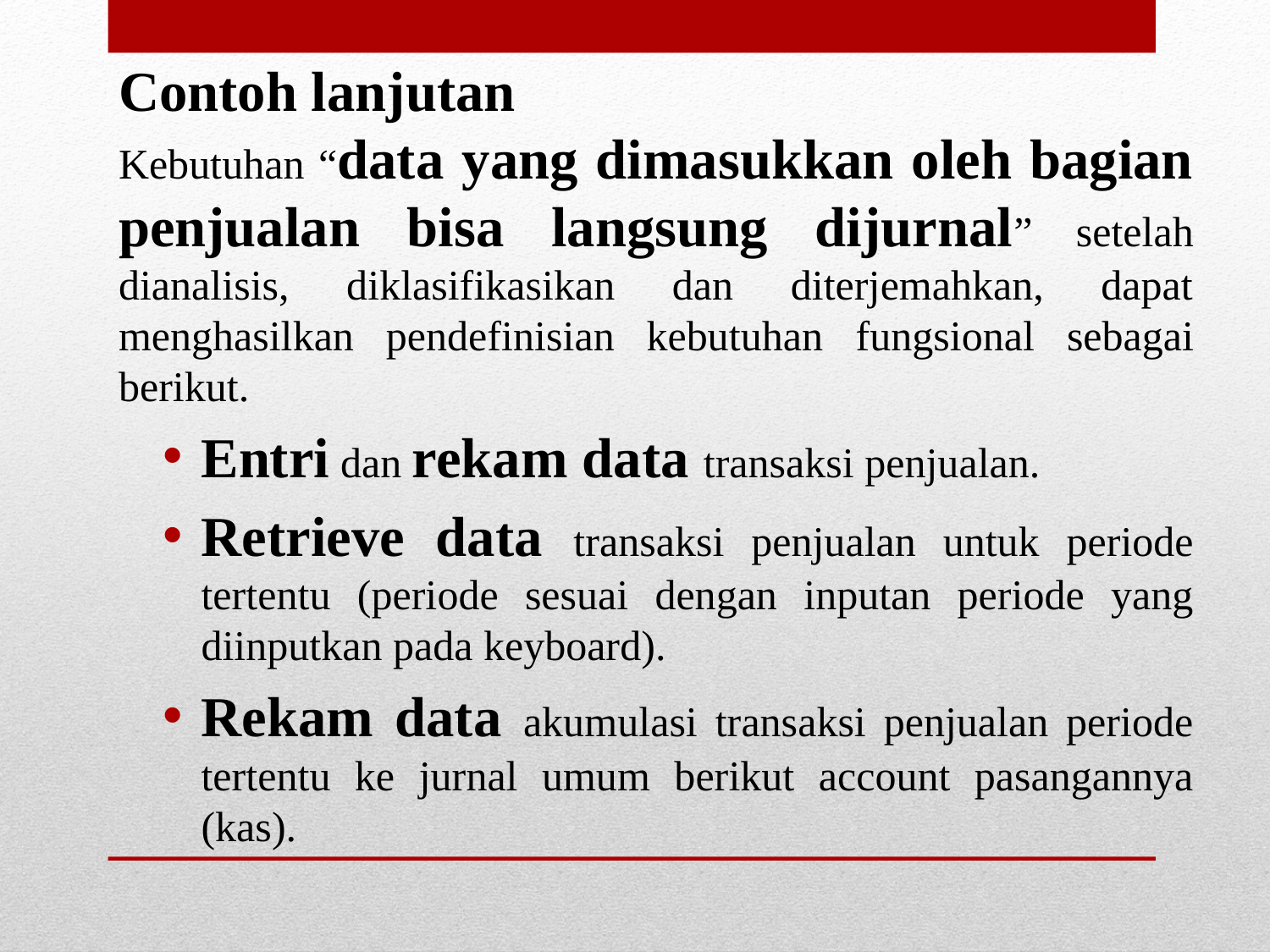

Contoh lanjutan
Kebutuhan “data yang dimasukkan oleh bagian penjualan bisa langsung dijurnal” setelah dianalisis, diklasifikasikan dan diterjemahkan, dapat menghasilkan pendefinisian kebutuhan fungsional sebagai berikut.
Entri dan rekam data transaksi penjualan.
Retrieve data transaksi penjualan untuk periode tertentu (periode sesuai dengan inputan periode yang diinputkan pada keyboard).
Rekam data akumulasi transaksi penjualan periode tertentu ke jurnal umum berikut account pasangannya (kas).